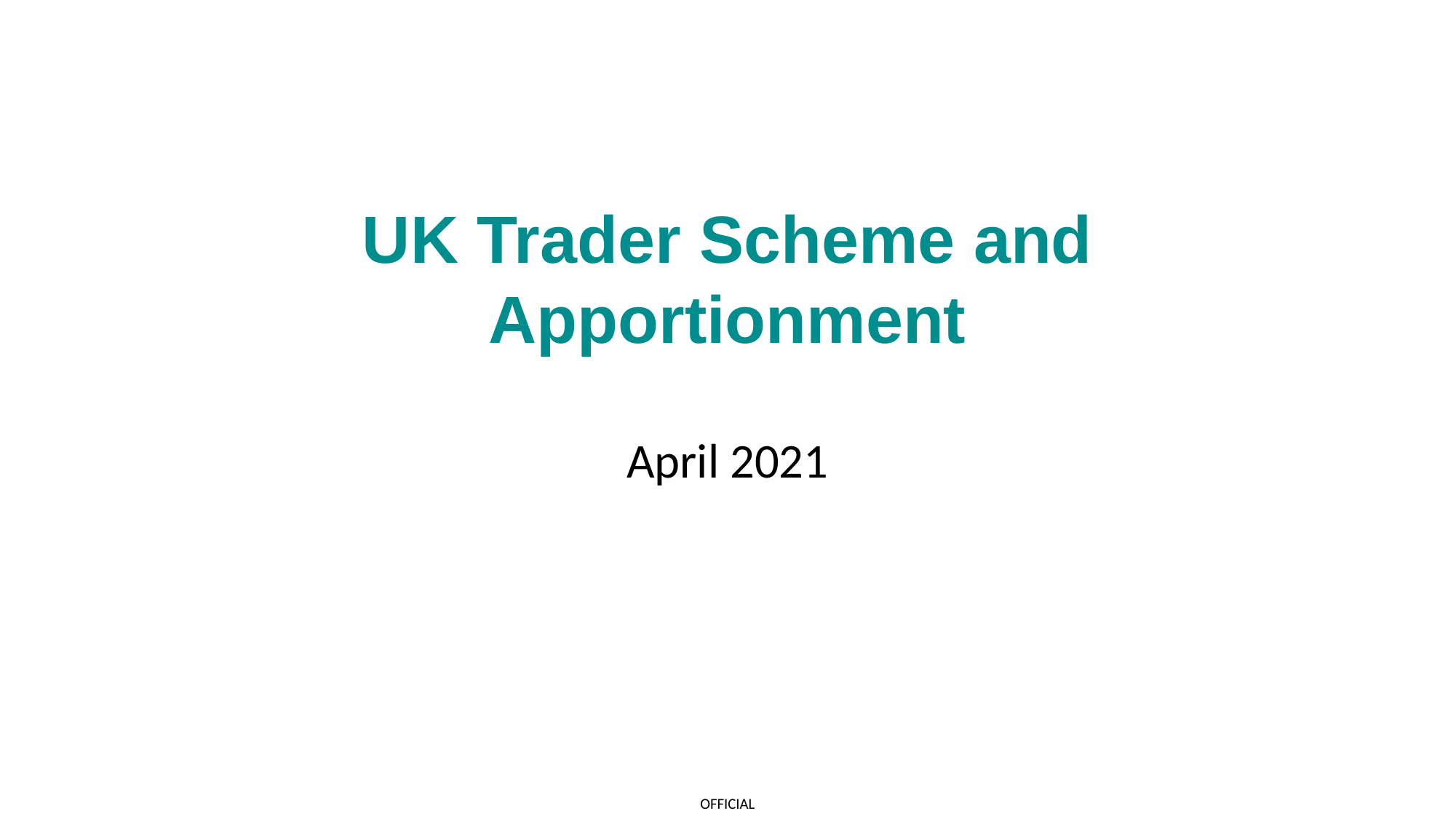

# UK Trader Scheme and Apportionment
April 2021